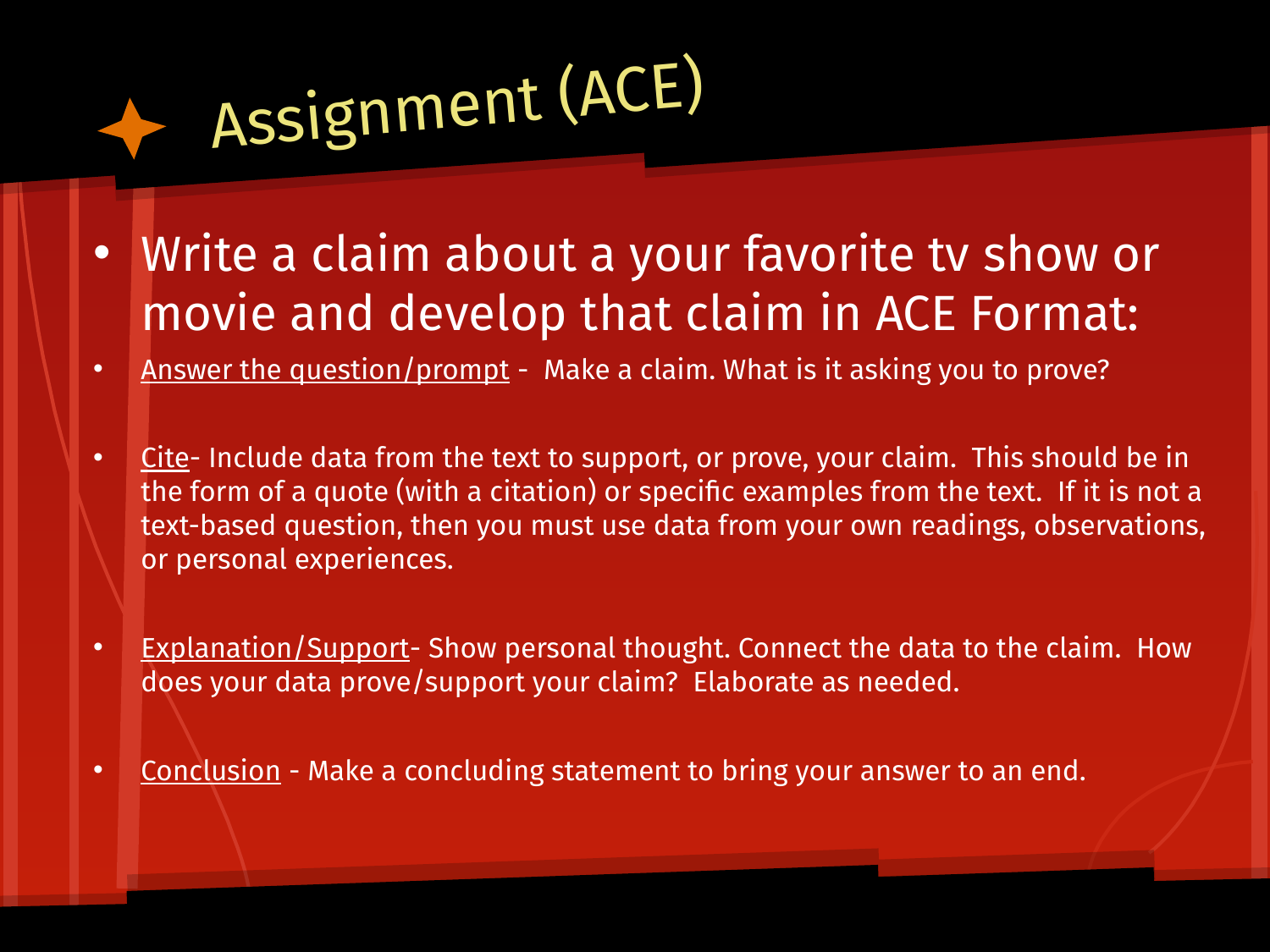

# Assignment (ACE)
Write a claim about a your favorite tv show or movie and develop that claim in ACE Format:
Answer the question/prompt -  Make a claim. What is it asking you to prove?

Cite- Include data from the text to support, or prove, your claim.  This should be in the form of a quote (with a citation) or specific examples from the text.  If it is not a text-based question, then you must use data from your own readings, observations, or personal experiences.

Explanation/Support- Show personal thought. Connect the data to the claim.  How does your data prove/support your claim?  Elaborate as needed.

Conclusion - Make a concluding statement to bring your answer to an end.